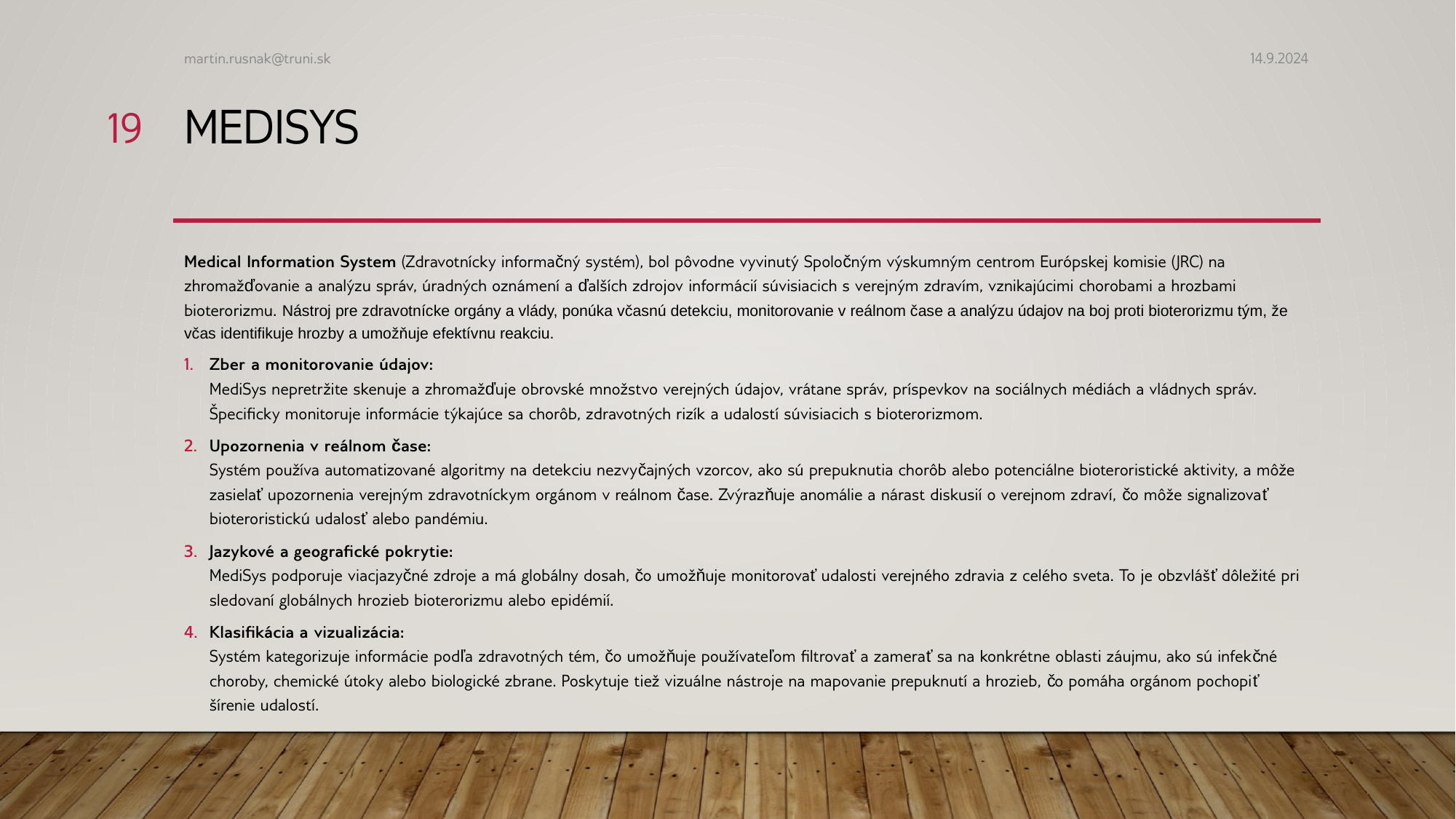

martin.rusnak@truni.sk
14.9.2024
19
# MEDISYS
Medical Information System (Zdravotnícky informačný systém), bol pôvodne vyvinutý Spoločným výskumným centrom Európskej komisie (JRC) na zhromažďovanie a analýzu správ, úradných oznámení a ďalších zdrojov informácií súvisiacich s verejným zdravím, vznikajúcimi chorobami a hrozbami bioterorizmu. Nástroj pre zdravotnícke orgány a vlády, ponúka včasnú detekciu, monitorovanie v reálnom čase a analýzu údajov na boj proti bioterorizmu tým, že včas identifikuje hrozby a umožňuje efektívnu reakciu.
Zber a monitorovanie údajov:
MediSys nepretržite skenuje a zhromažďuje obrovské množstvo verejných údajov, vrátane správ, príspevkov na sociálnych médiách a vládnych správ. Špecificky monitoruje informácie týkajúce sa chorôb, zdravotných rizík a udalostí súvisiacich s bioterorizmom.
Upozornenia v reálnom čase:
Systém používa automatizované algoritmy na detekciu nezvyčajných vzorcov, ako sú prepuknutia chorôb alebo potenciálne bioteroristické aktivity, a môže zasielať upozornenia verejným zdravotníckym orgánom v reálnom čase. Zvýrazňuje anomálie a nárast diskusií o verejnom zdraví, čo môže signalizovať bioteroristickú udalosť alebo pandémiu.
Jazykové a geografické pokrytie:
MediSys podporuje viacjazyčné zdroje a má globálny dosah, čo umožňuje monitorovať udalosti verejného zdravia z celého sveta. To je obzvlášť dôležité pri sledovaní globálnych hrozieb bioterorizmu alebo epidémií.
Klasifikácia a vizualizácia:
Systém kategorizuje informácie podľa zdravotných tém, čo umožňuje používateľom filtrovať a zamerať sa na konkrétne oblasti záujmu, ako sú infekčné choroby, chemické útoky alebo biologické zbrane. Poskytuje tiež vizuálne nástroje na mapovanie prepuknutí a hrozieb, čo pomáha orgánom pochopiť šírenie udalostí.